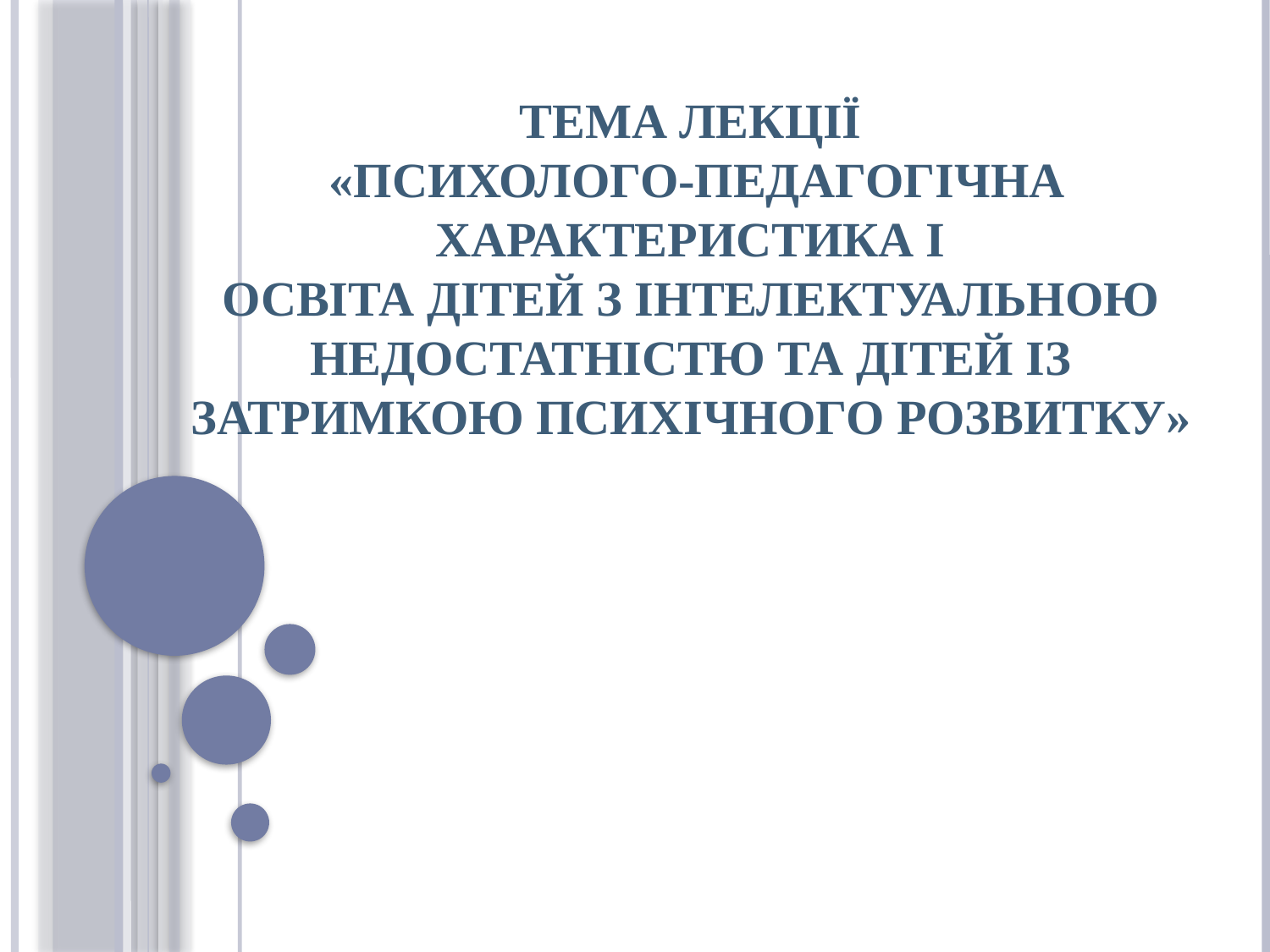

# Тема лекції «Психолого-педагогічна характеристика і освіта дітей з інтелектуальною недостатністю та дітей із затримкою психічного розвитку»